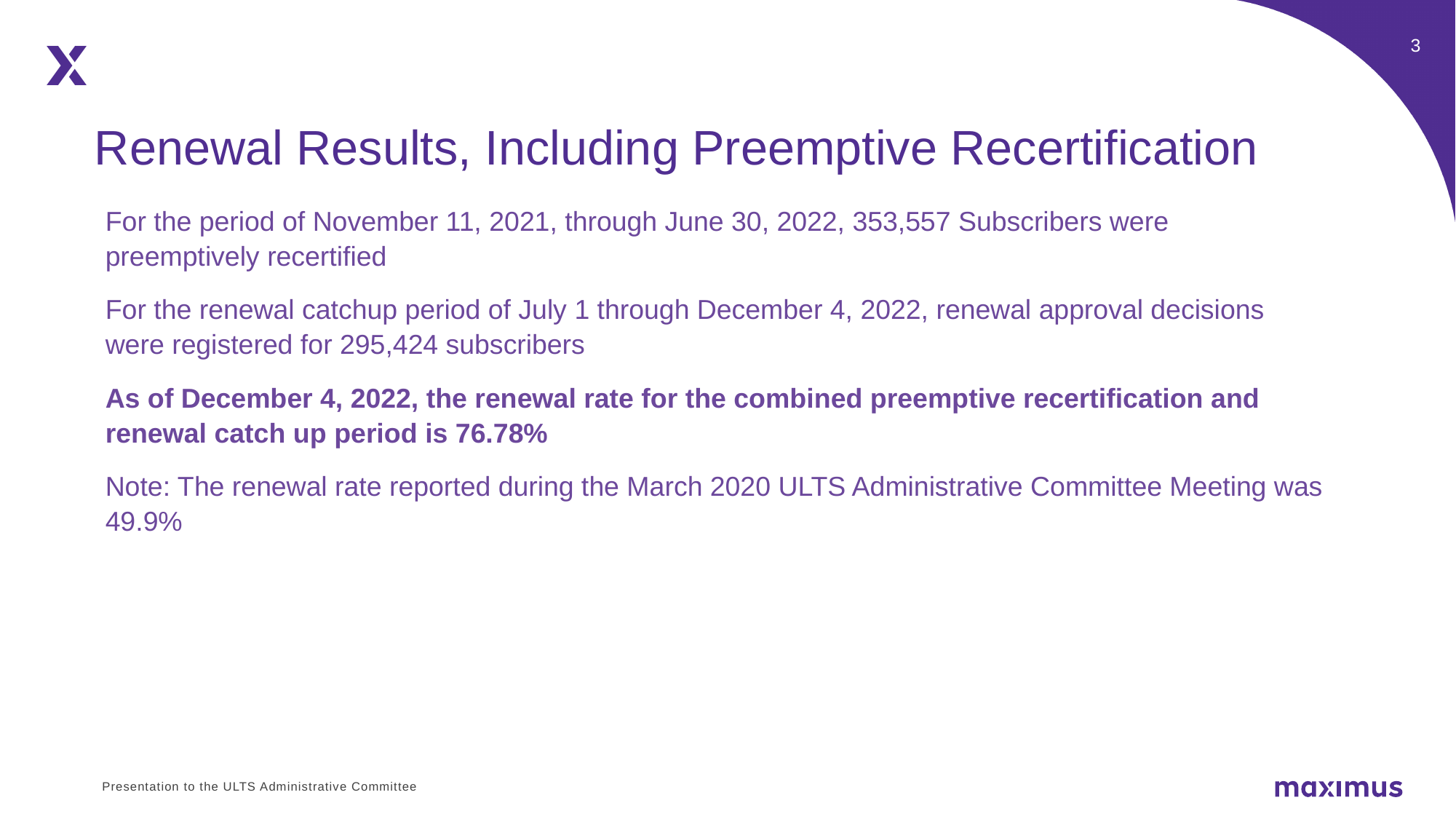

Renewal Results, Including Preemptive Recertification
For the period of November 11, 2021, through June 30, 2022, 353,557 Subscribers were preemptively recertified
For the renewal catchup period of July 1 through December 4, 2022, renewal approval decisions were registered for 295,424 subscribers
As of December 4, 2022, the renewal rate for the combined preemptive recertification and renewal catch up period is 76.78%
Note: The renewal rate reported during the March 2020 ULTS Administrative Committee Meeting was 49.9%